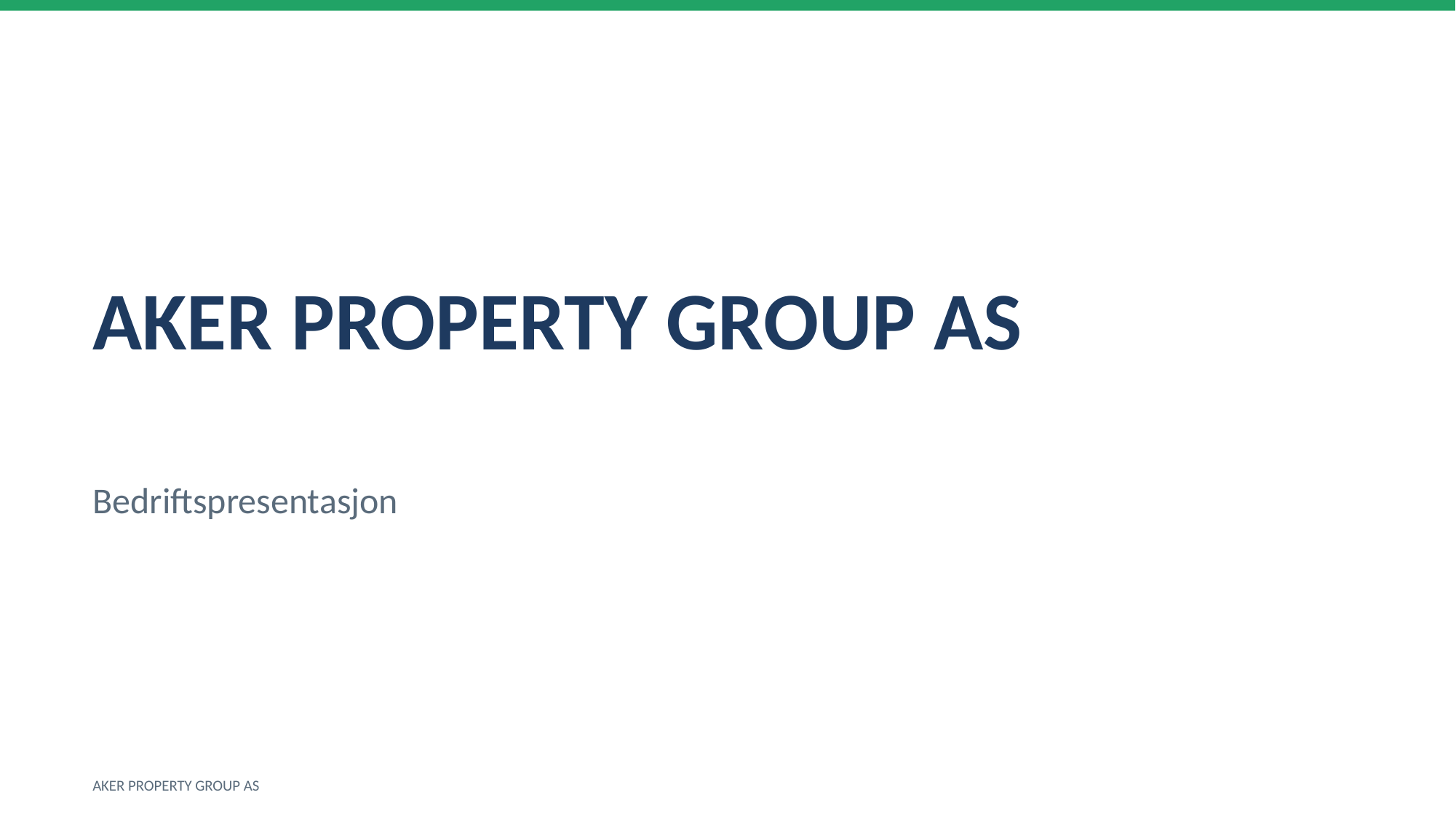

AKER PROPERTY GROUP AS
Bedriftspresentasjon
AKER PROPERTY GROUP AS